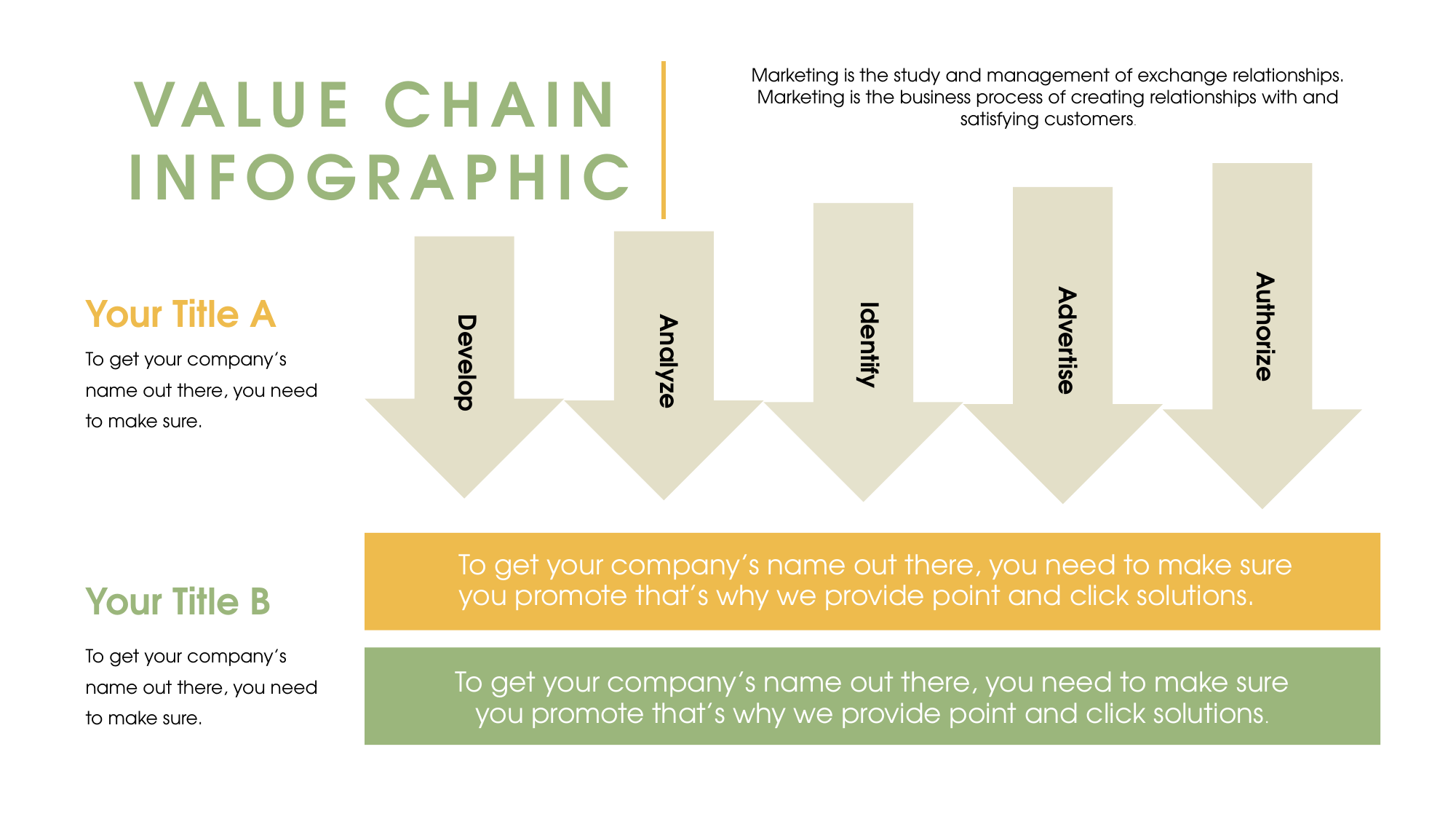

Marketing is the study and management of exchange relationships. Marketing is the business process of creating relationships with and satisfying customers.
VALUE CHAIN INFOGRAPHIC

Your Title A
To get your company’s name out there, you need to make sure.
Authorize
Advertise
Identify
Analyze
Develop

To get your company’s name out there, you need to make sure you promote that’s why we provide point and click solutions.
Your Title B
To get your company’s name out there, you need to make sure.

To get your company’s name out there, you need to make sure you promote that’s why we provide point and click solutions.